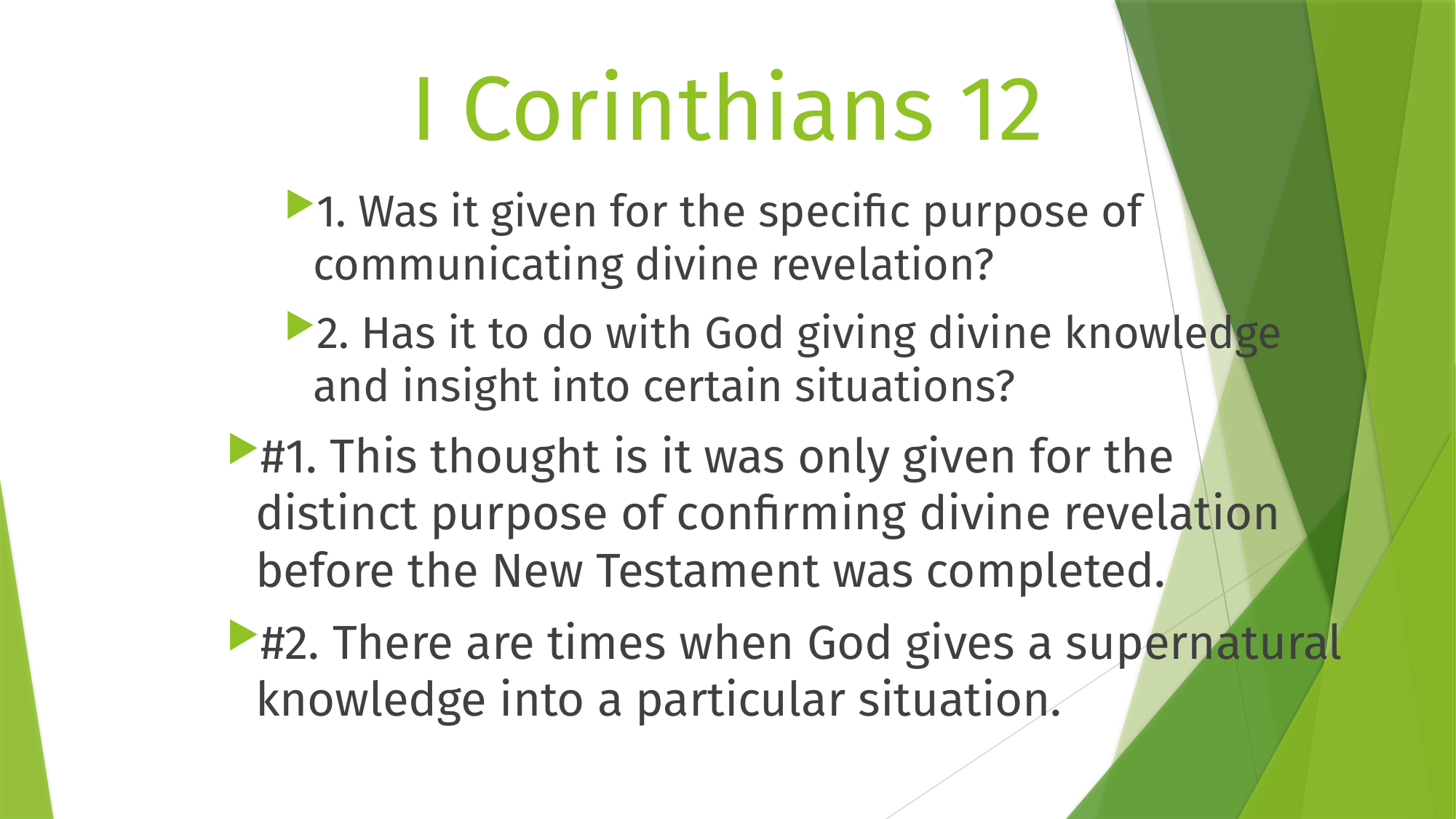

# I Corinthians 12
1. Was it given for the specific purpose of communicating divine revelation?
2. Has it to do with God giving divine knowledge and insight into certain situations?
#1. This thought is it was only given for the distinct purpose of confirming divine revelation before the New Testament was completed.
#2. There are times when God gives a supernatural knowledge into a particular situation.